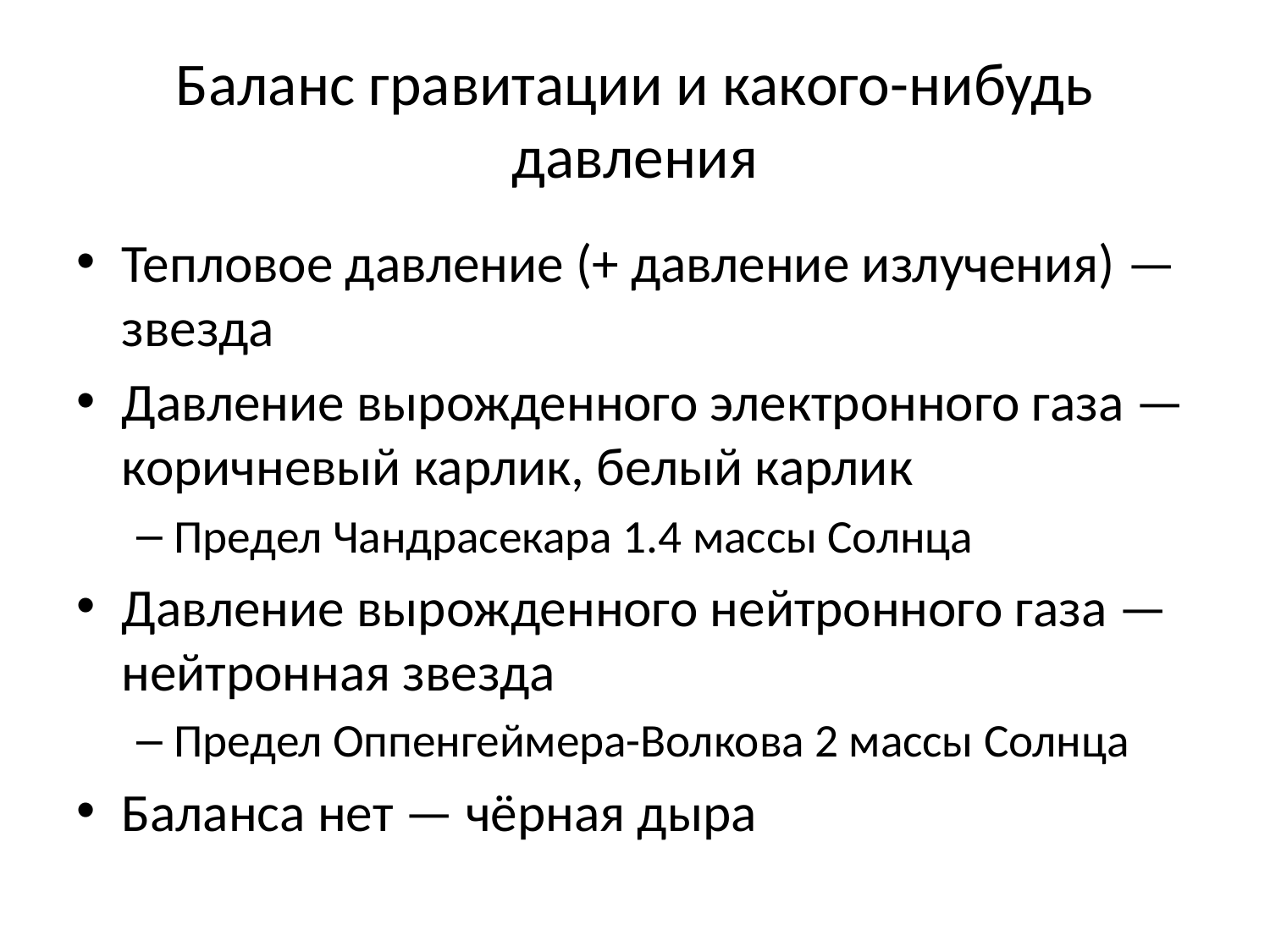

# Баланс гравитации и какого-нибудь давления
Тепловое давление (+ давление излучения) — звезда
Давление вырожденного электронного газа — коричневый карлик, белый карлик
Предел Чандрасекара 1.4 массы Солнца
Давление вырожденного нейтронного газа — нейтронная звезда
Предел Оппенгеймера-Волкова 2 массы Солнца
Баланса нет — чёрная дыра